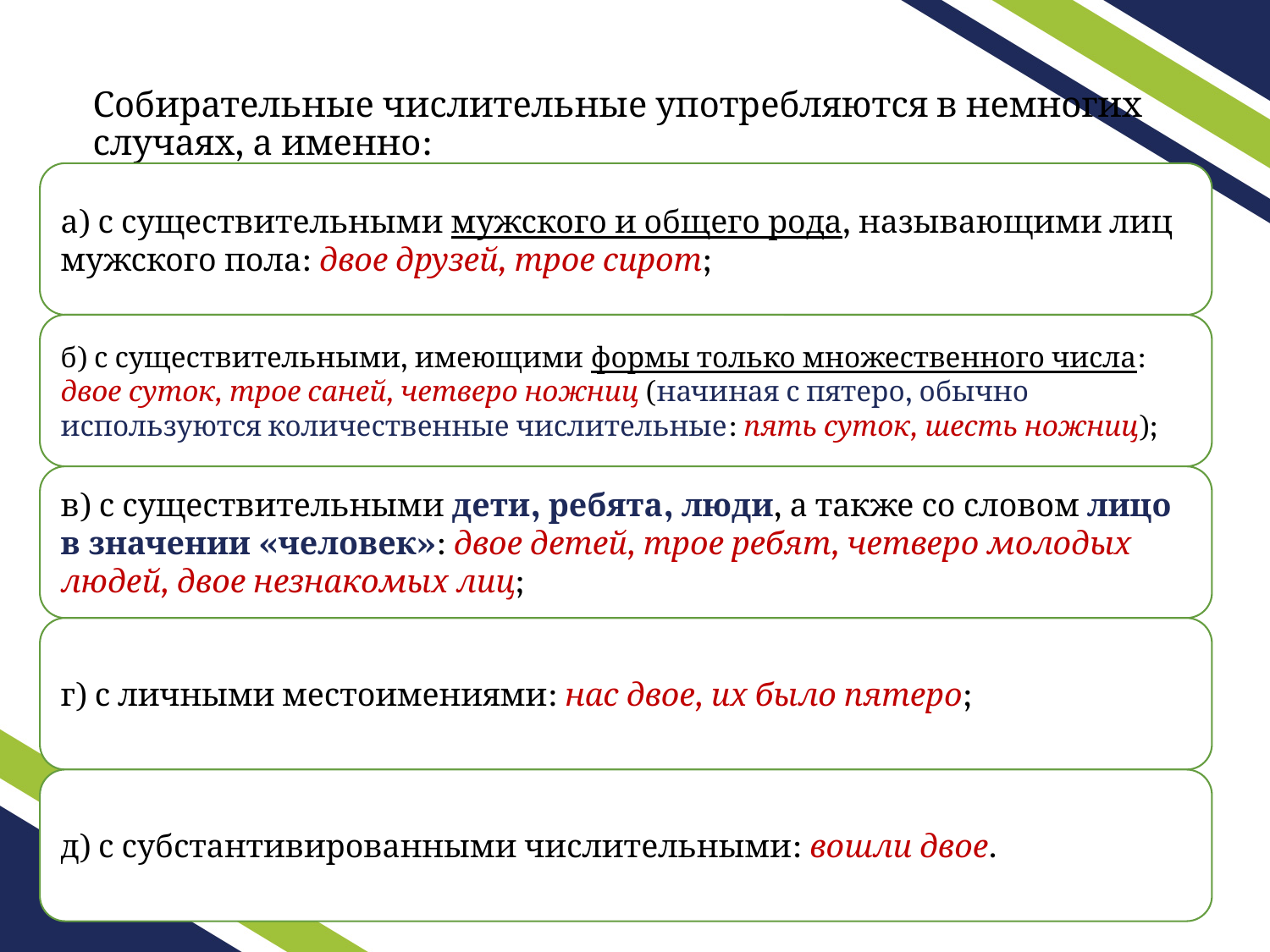

# Собирательные числительные употребляются в немногих случаях, а именно:
а) с существительными мужского и общего рода, называющими лиц мужского пола: двое друзей, трое сирот;
б) с существительными, имеющими формы только множественного числа: двое суток, трое саней, четверо ножниц (начиная с пятеро, обычно используются количественные числительные: пять суток, шесть ножниц);
в) с существительными дети, ребята, люди, а также со словом лицо в значении «человек»: двое детей, трое ребят, четверо молодых людей, двое незнакомых лиц;
г) с личными местоимениями: нас двое, их было пятеро;
д) с субстантивированными числительными: вошли двое.